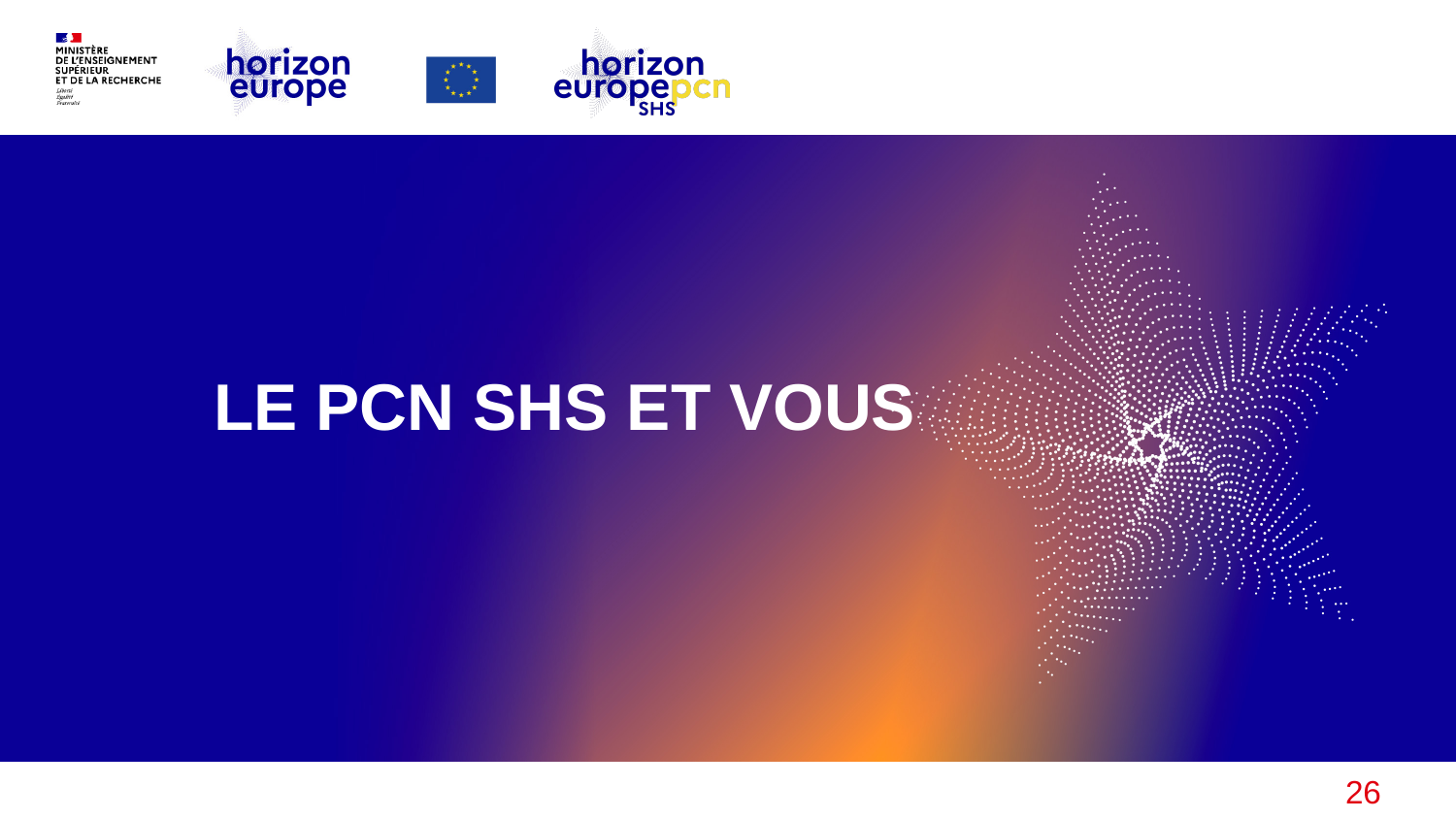

#
LE PCN SHS ET VOUS
26